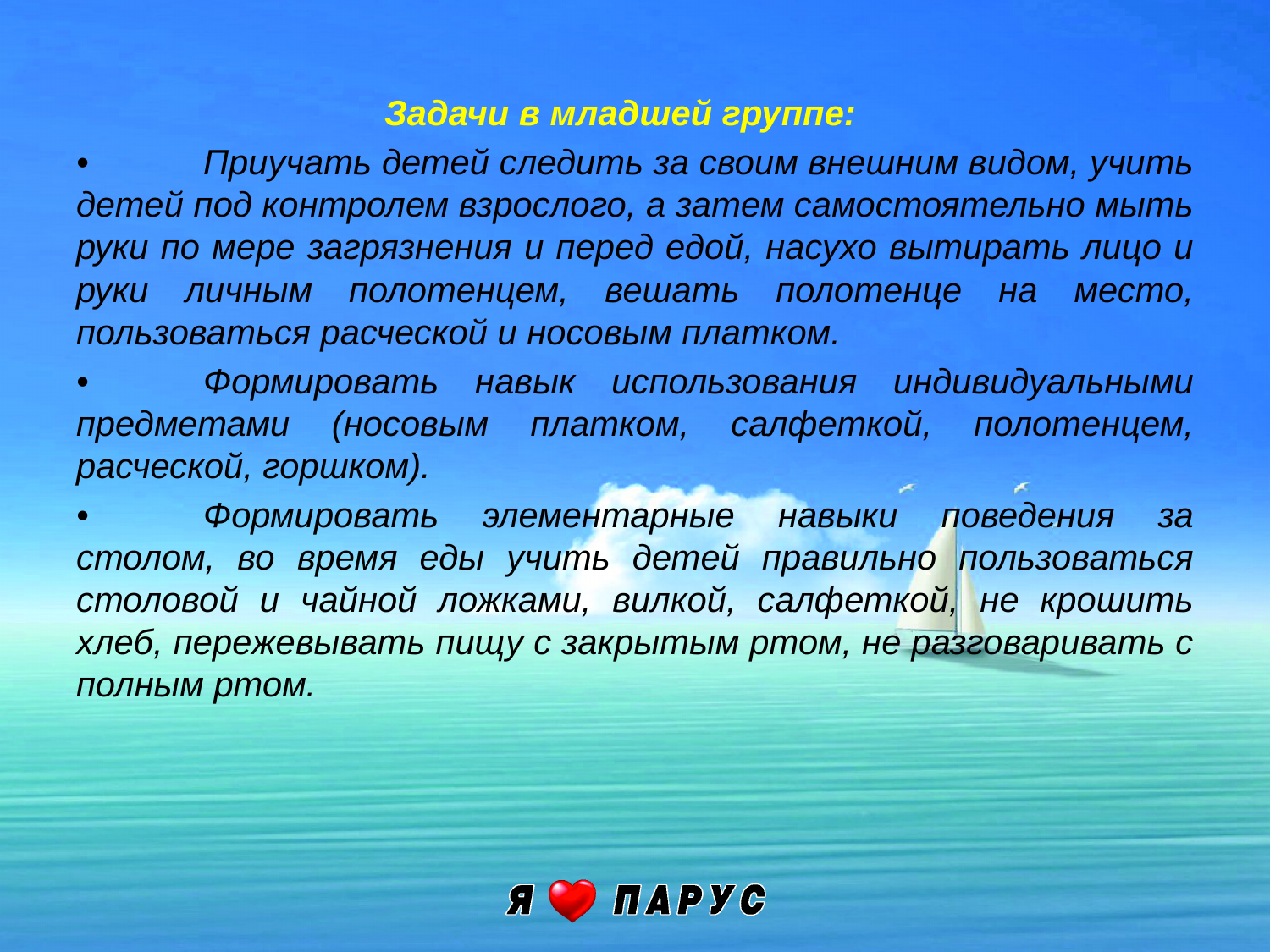

Задачи в младшей группе:
•	Приучать детей следить за своим внешним видом, учить детей под контролем взрослого, а затем самостоятельно мыть руки по мере загрязнения и перед едой, насухо вытирать лицо и руки личным полотенцем, вешать полотенце на место, пользоваться расческой и носовым платком.
•	Формировать навык использования индивидуальными предметами (носовым платком, салфеткой, полотенцем, расческой, горшком).
•	Формировать элементарные навыки поведения за столом, во время еды учить детей правильно пользоваться столовой и чайной ложками, вилкой, салфеткой, не крошить хлеб, пережевывать пищу с закрытым ртом, не разговаривать с полным ртом.